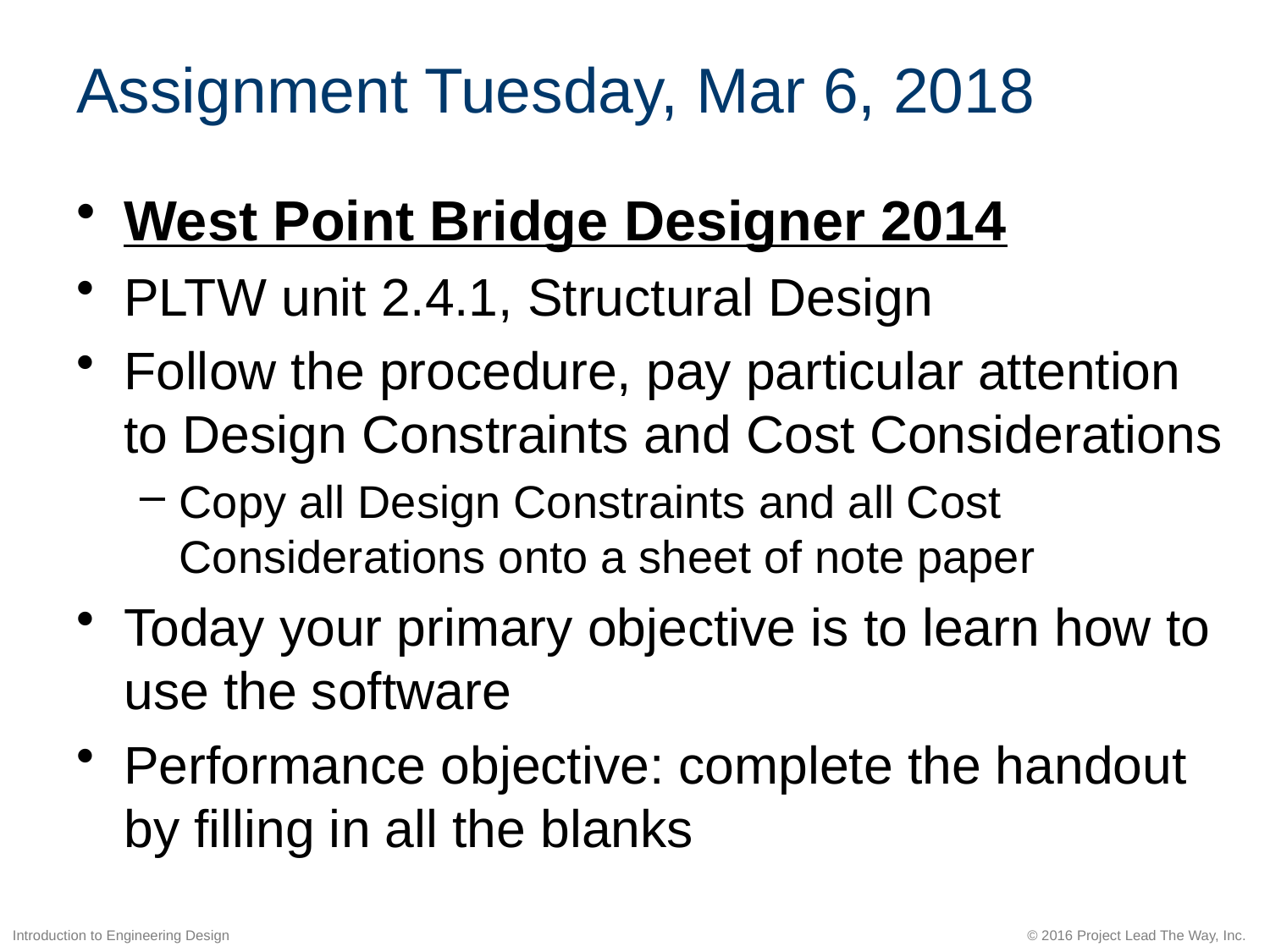

# Assignment Tuesday, Mar 6, 2018
West Point Bridge Designer 2014
PLTW unit 2.4.1, Structural Design
Follow the procedure, pay particular attention to Design Constraints and Cost Considerations
Copy all Design Constraints and all Cost Considerations onto a sheet of note paper
Today your primary objective is to learn how to use the software
Performance objective: complete the handout by filling in all the blanks